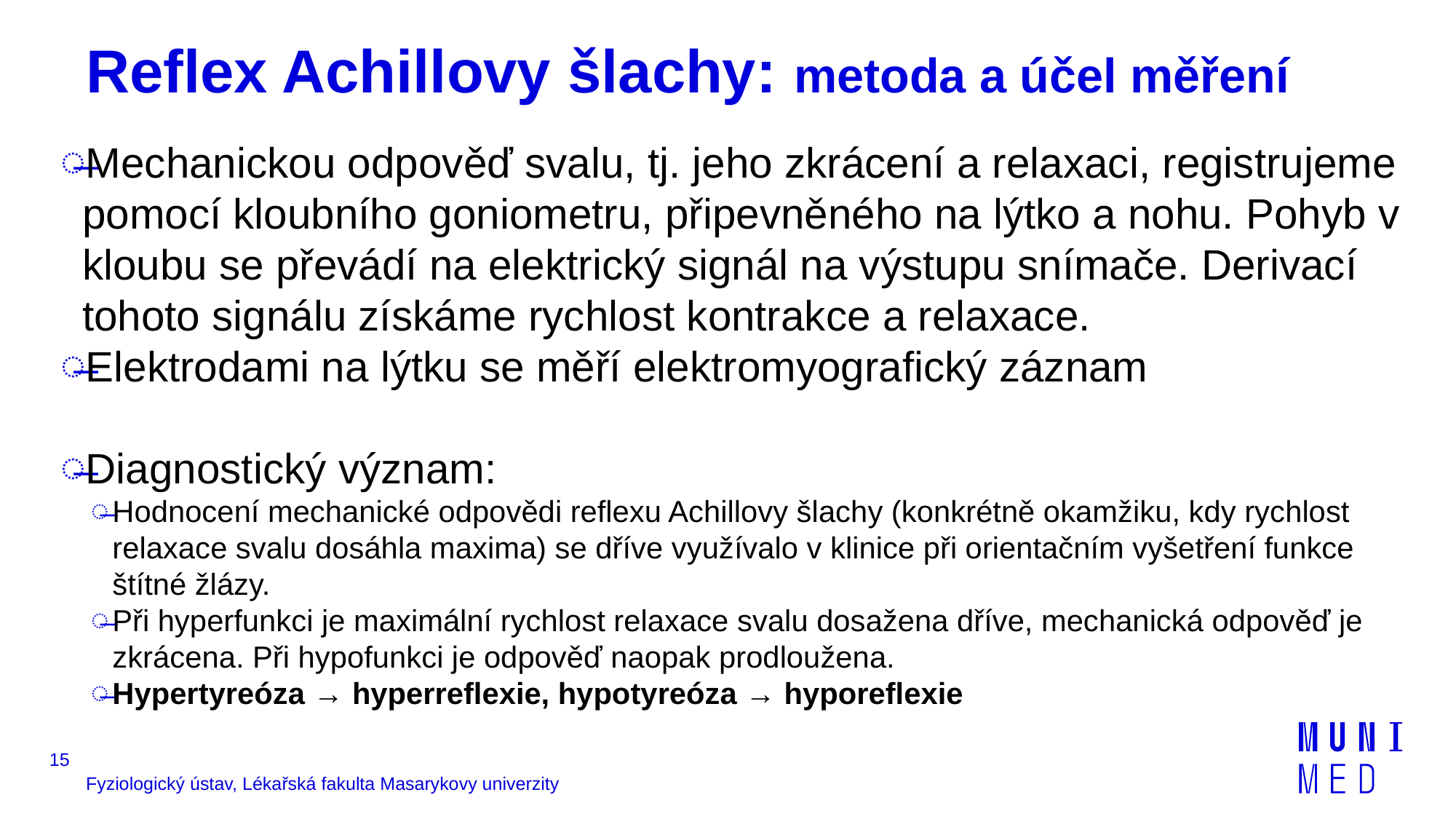

# Reflex Achillovy šlachy: metoda a účel měření
Mechanickou odpověď svalu, tj. jeho zkrácení a relaxaci, registrujeme pomocí kloubního goniometru, připevněného na lýtko a nohu. Pohyb v kloubu se převádí na elektrický signál na výstupu snímače. Derivací tohoto signálu získáme rychlost kontrakce a relaxace.
Elektrodami na lýtku se měří elektromyografický záznam

Diagnostický význam:
Hodnocení mechanické odpovědi reflexu Achillovy šlachy (konkrétně okamžiku, kdy rychlost relaxace svalu dosáhla maxima) se dříve využívalo v klinice při orientačním vyšetření funkce štítné žlázy.
Při hyperfunkci je maximální rychlost relaxace svalu dosažena dříve, mechanická odpověď je zkrácena. Při hypofunkci je odpověď naopak prodloužena.
Hypertyreóza → hyperreflexie, hypotyreóza → hyporeflexie
15
Fyziologický ústav, Lékařská fakulta Masarykovy univerzity